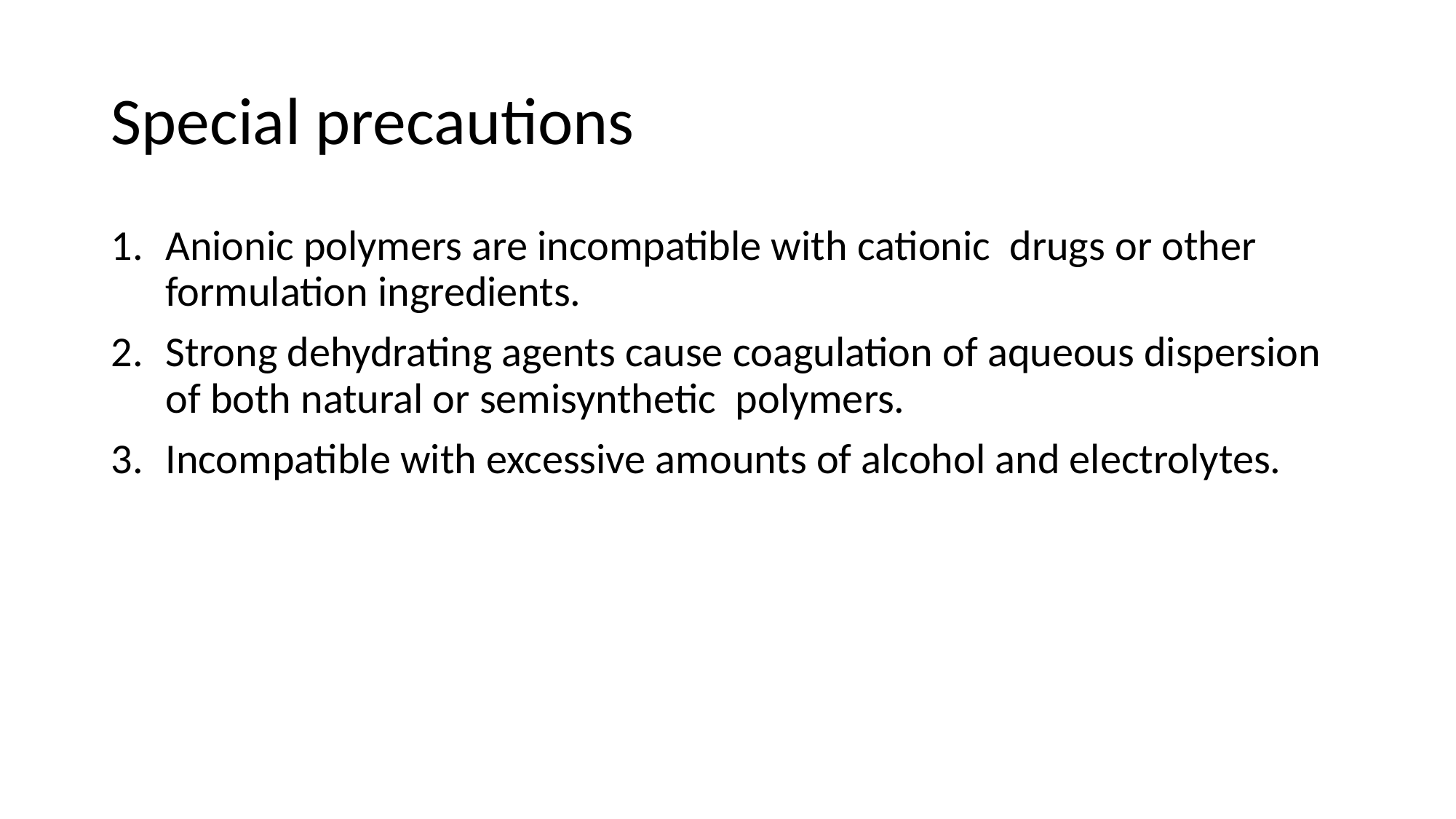

# Special precautions
Anionic polymers are incompatible with cationic  drugs or other formulation ingredients.
Strong dehydrating agents cause coagulation of aqueous dispersion of both natural or semisynthetic  polymers.
Incompatible with excessive amounts of alcohol and electrolytes.